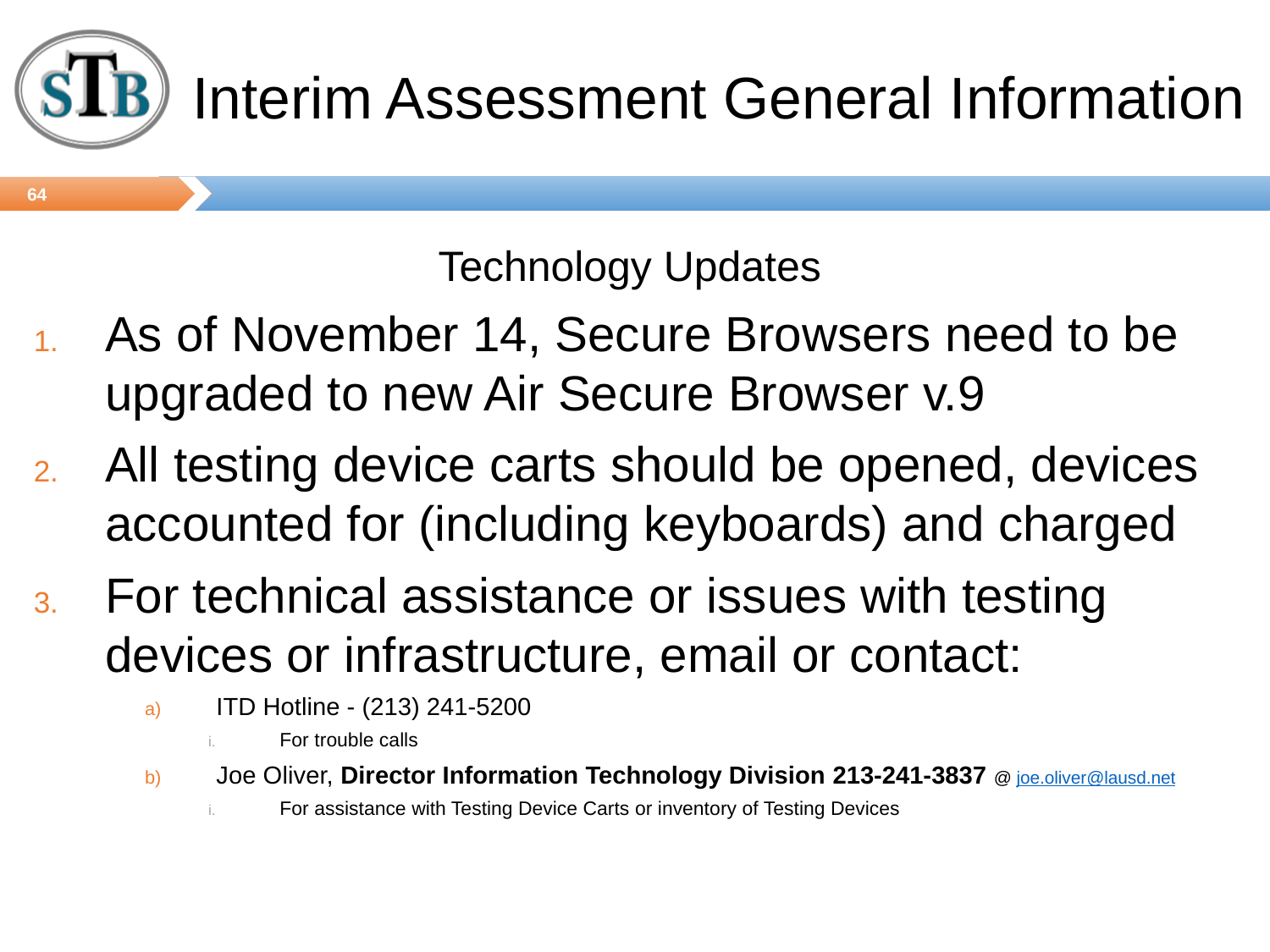

# Interim Assessment General Information
64
Technology Updates
As of November 14, Secure Browsers need to be upgraded to new Air Secure Browser v.9
All testing device carts should be opened, devices accounted for (including keyboards) and charged
For technical assistance or issues with testing devices or infrastructure, email or contact:
ITD Hotline - (213) 241-5200
For trouble calls
Joe Oliver, Director Information Technology Division 213-241-3837 @ joe.oliver@lausd.net
For assistance with Testing Device Carts or inventory of Testing Devices